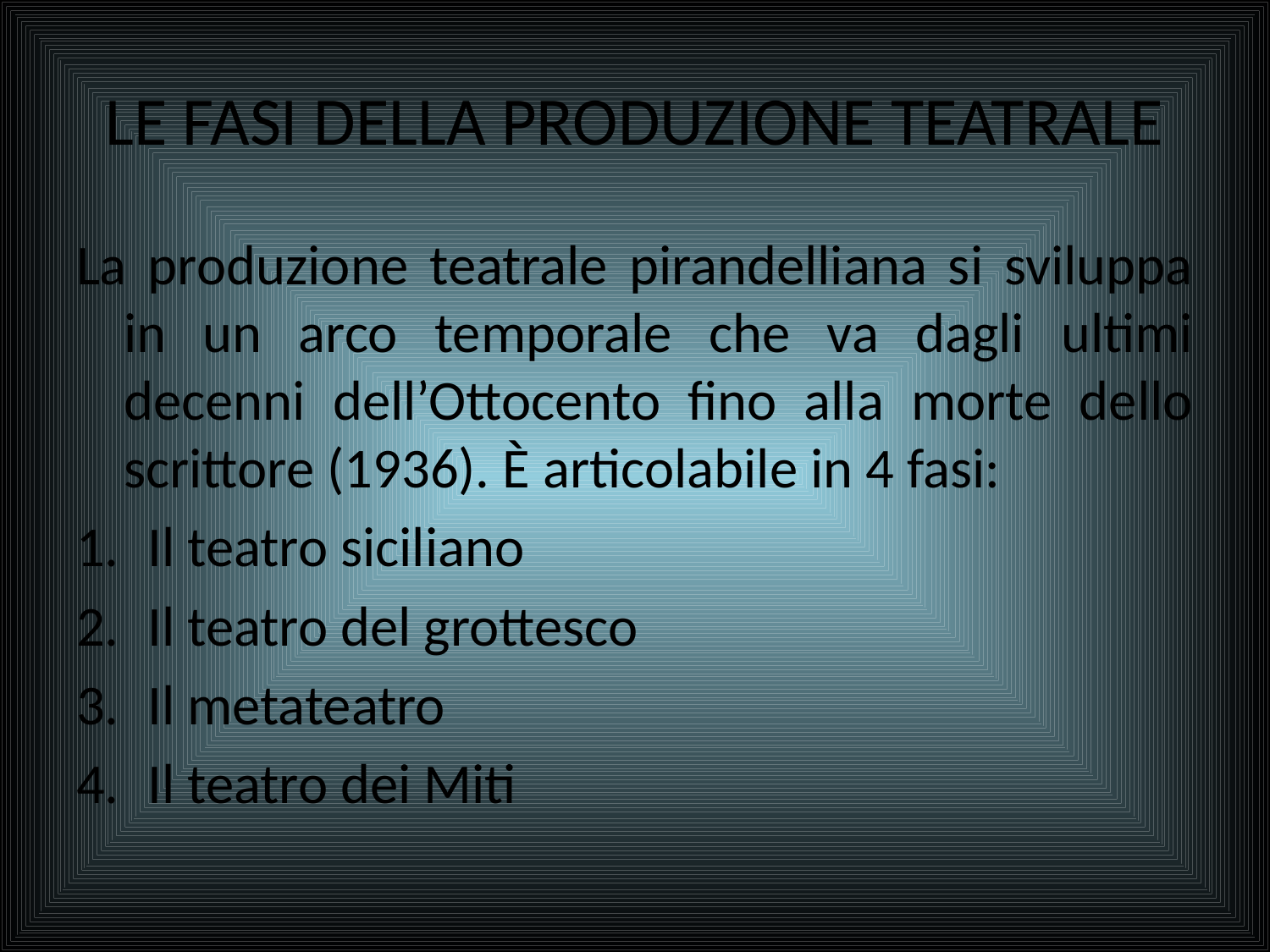

# LE FASI DELLA PRODUZIONE TEATRALE
La produzione teatrale pirandelliana si sviluppa in un arco temporale che va dagli ultimi decenni dell’Ottocento fino alla morte dello scrittore (1936). È articolabile in 4 fasi:
Il teatro siciliano
Il teatro del grottesco
Il metateatro
Il teatro dei Miti